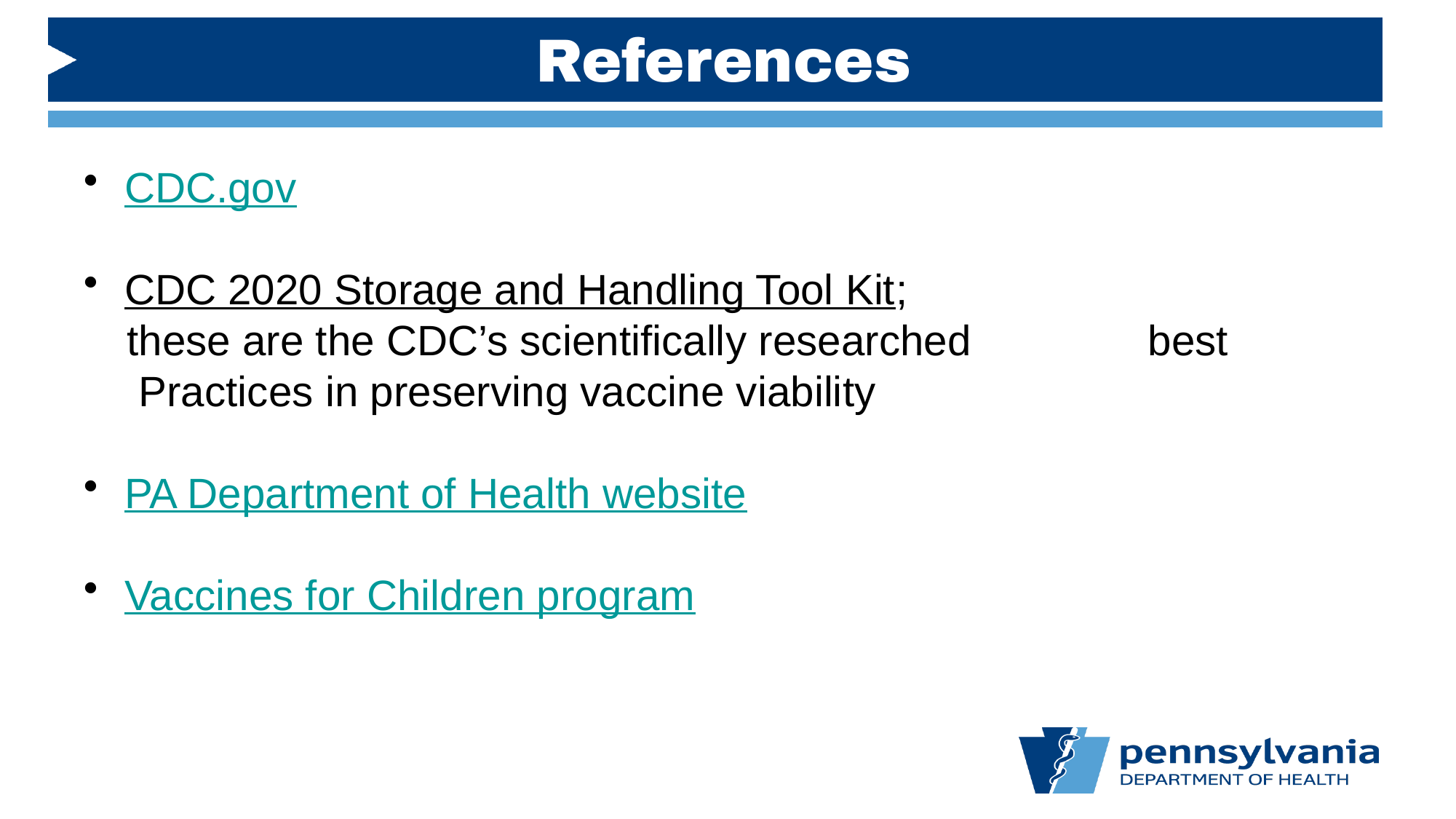

# References
CDC.gov

CDC 2020 Storage and Handling Tool Kit;
   these are the CDC’s scientifically researched               best Practices in preserving vaccine viability

PA Department of Health website

Vaccines for Children program